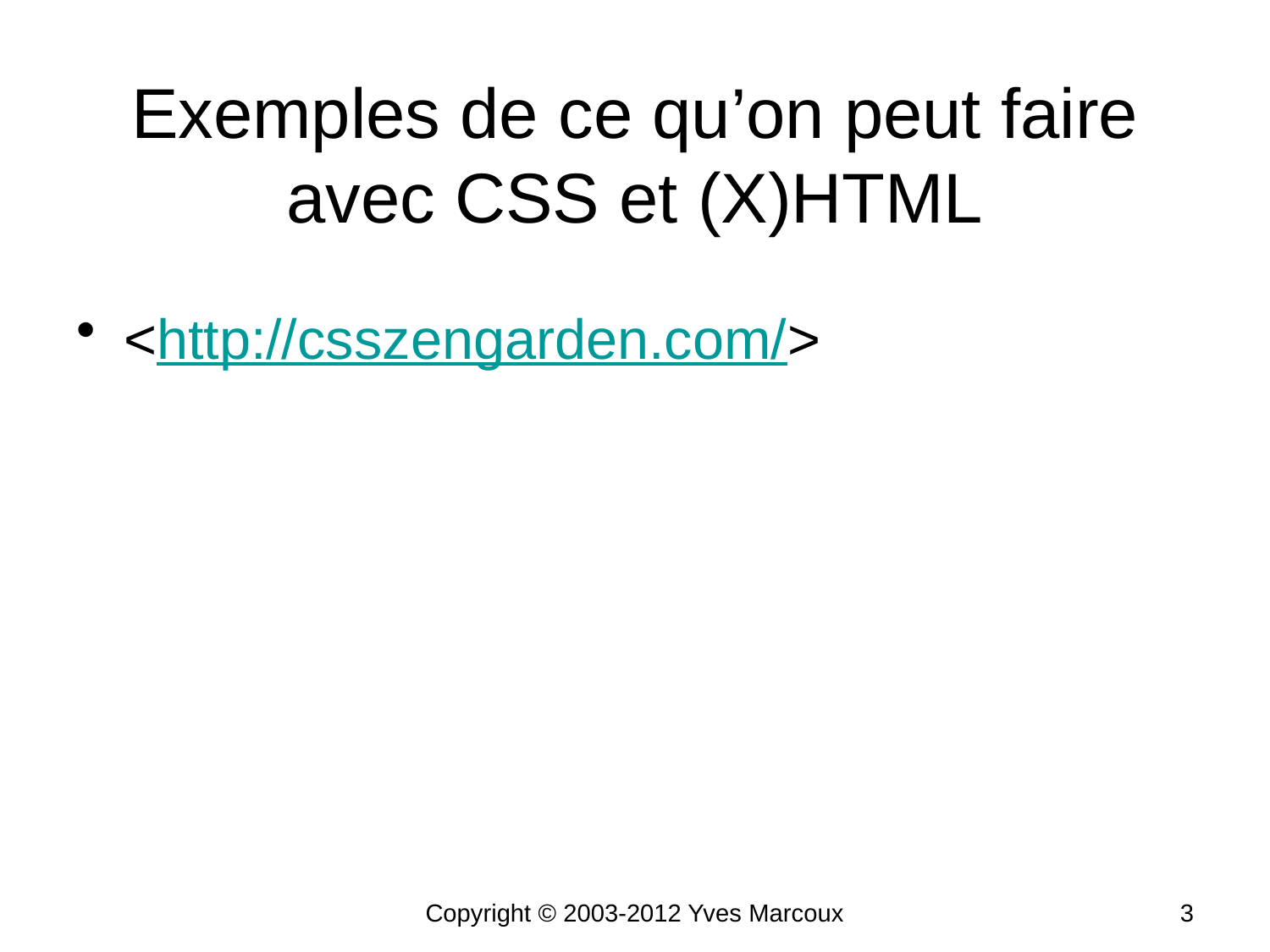

# Exemples de ce qu’on peut faire avec CSS et (X)HTML
<http://csszengarden.com/>
Copyright © 2003-2012 Yves Marcoux
3